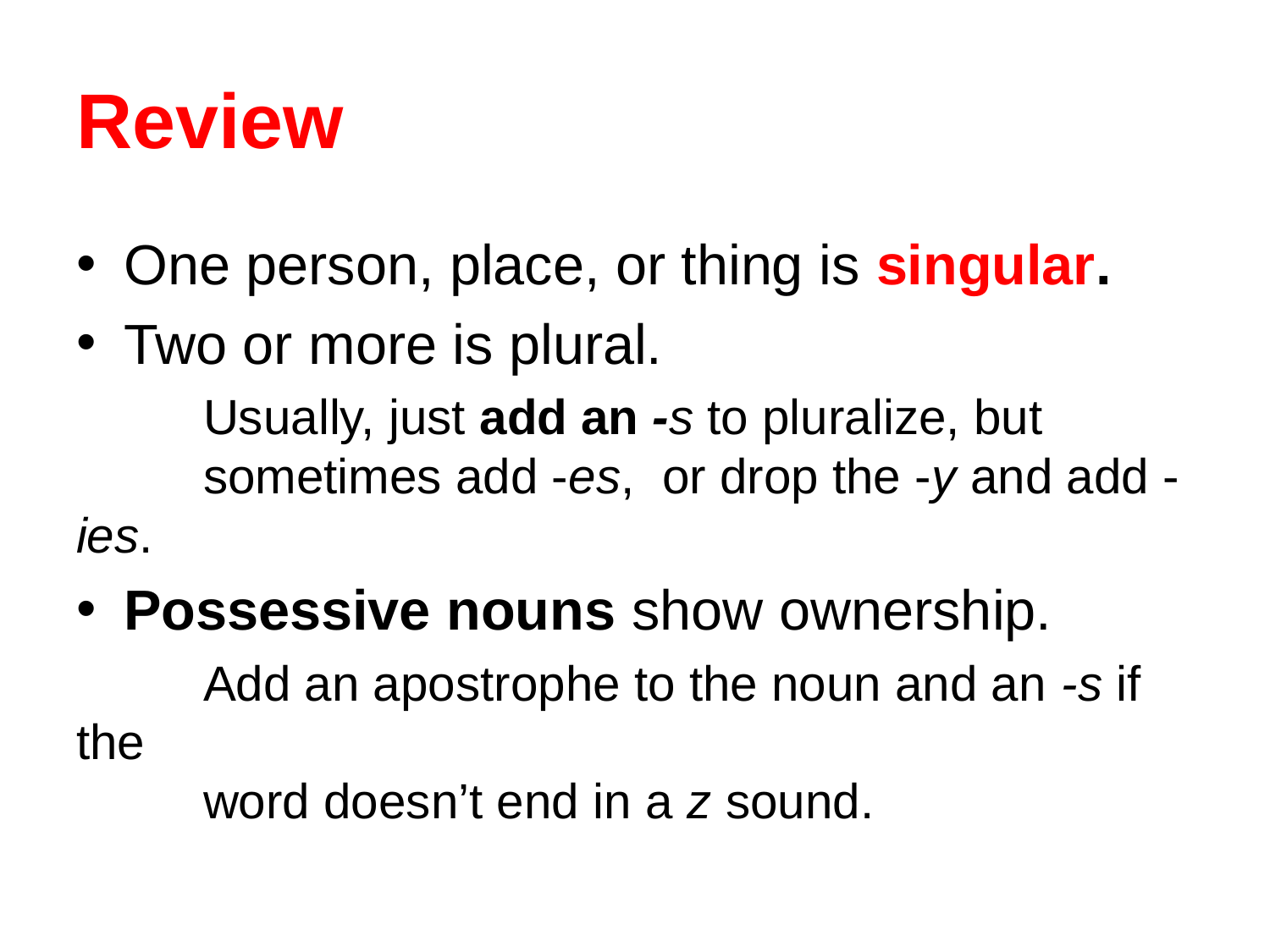

# Review
One person, place, or thing is singular.
Two or more is plural.
	Usually, just add an -s to pluralize, but
	sometimes add -es,  or drop the -y and add -ies.
Possessive nouns show ownership.
	Add an apostrophe to the noun and an -s if the
	word doesn’t end in a z sound.